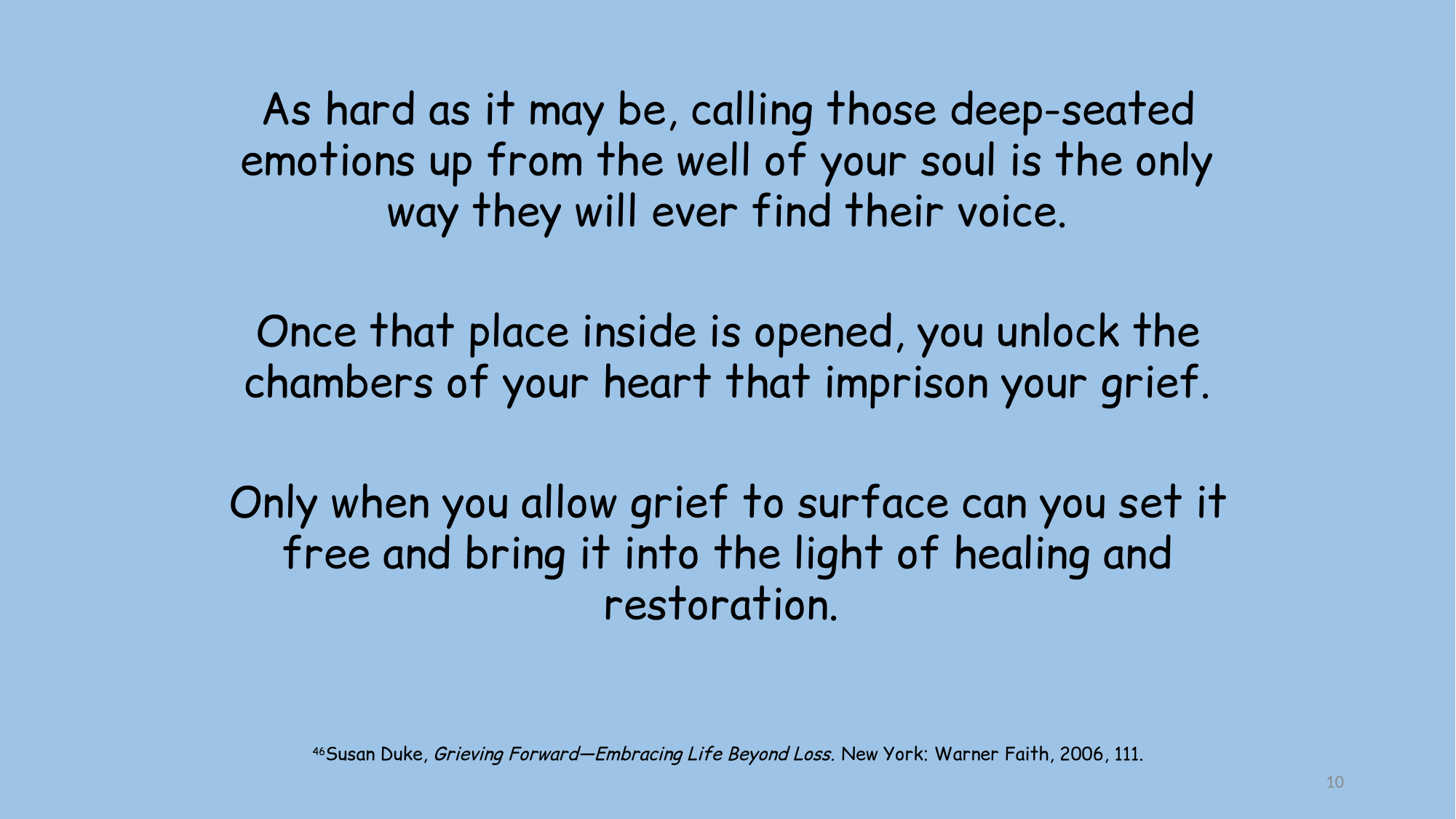

As hard as it may be, calling those deep-seated emotions up from the well of your soul is the only way they will ever find their voice.

Once that place inside is opened, you unlock the chambers of your heart that imprison your grief.

Only when you allow grief to surface can you set it free and bring it into the light of healing and restoration.

46Susan Duke, Grieving Forward—Embracing Life Beyond Loss. New York: Warner Faith, 2006, 111.

10